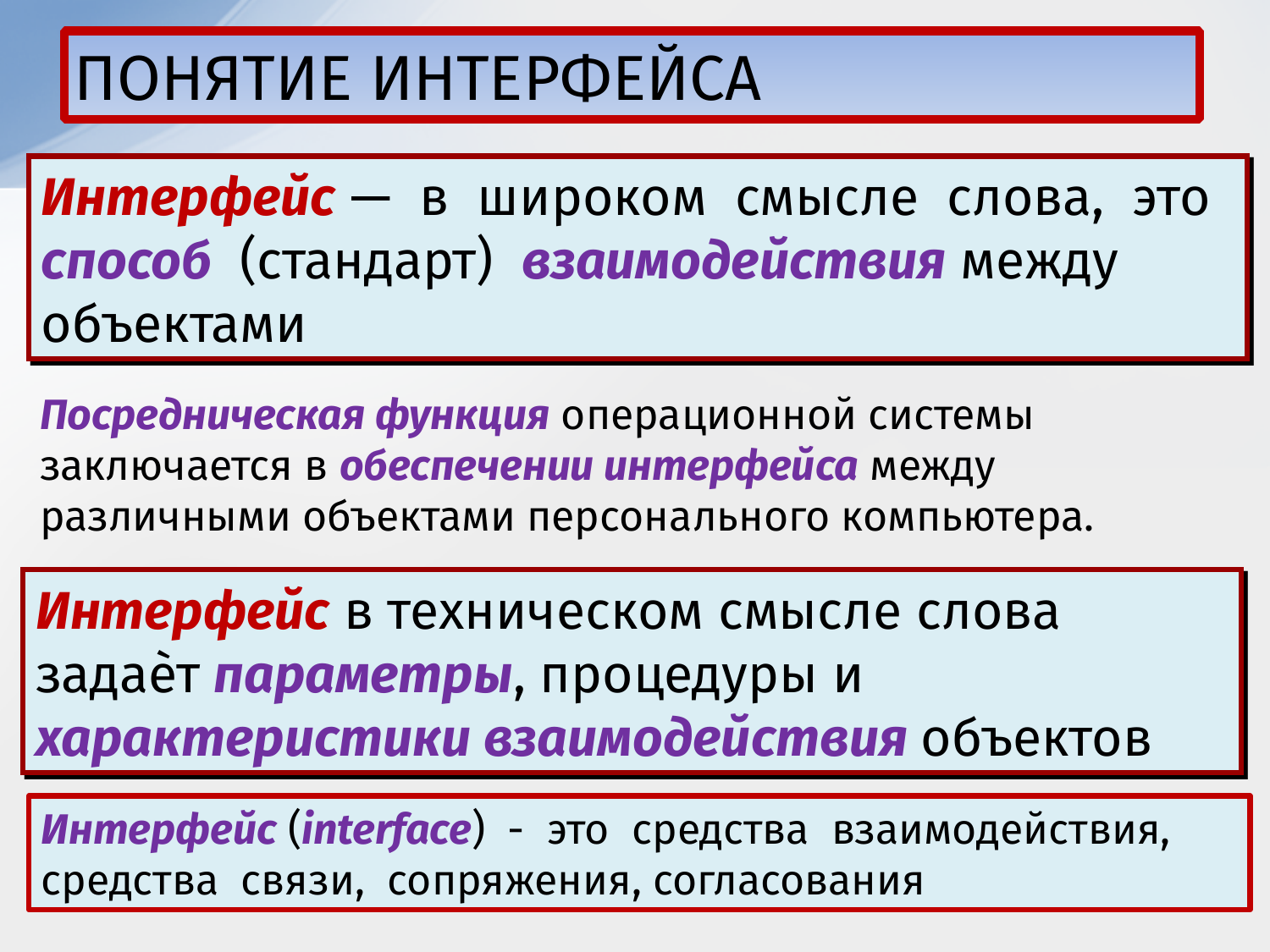

ПОНЯТИЕ ИНТЕРФЕЙСА
Интерфейс —  в  широком  смысле  слова,  это  способ  (стандарт)  взаимодействия между объектами
Посредническая функция операционной системы заключается в обеспечении интерфейса между различными объектами персонального компьютера.
Интерфейс в техническом смысле слова задаѐт параметры, процедуры и характеристики взаимодействия объектов
Интерфейс (interface)  -  это  средства  взаимодействия,  средства  связи,  сопряжения, согласования